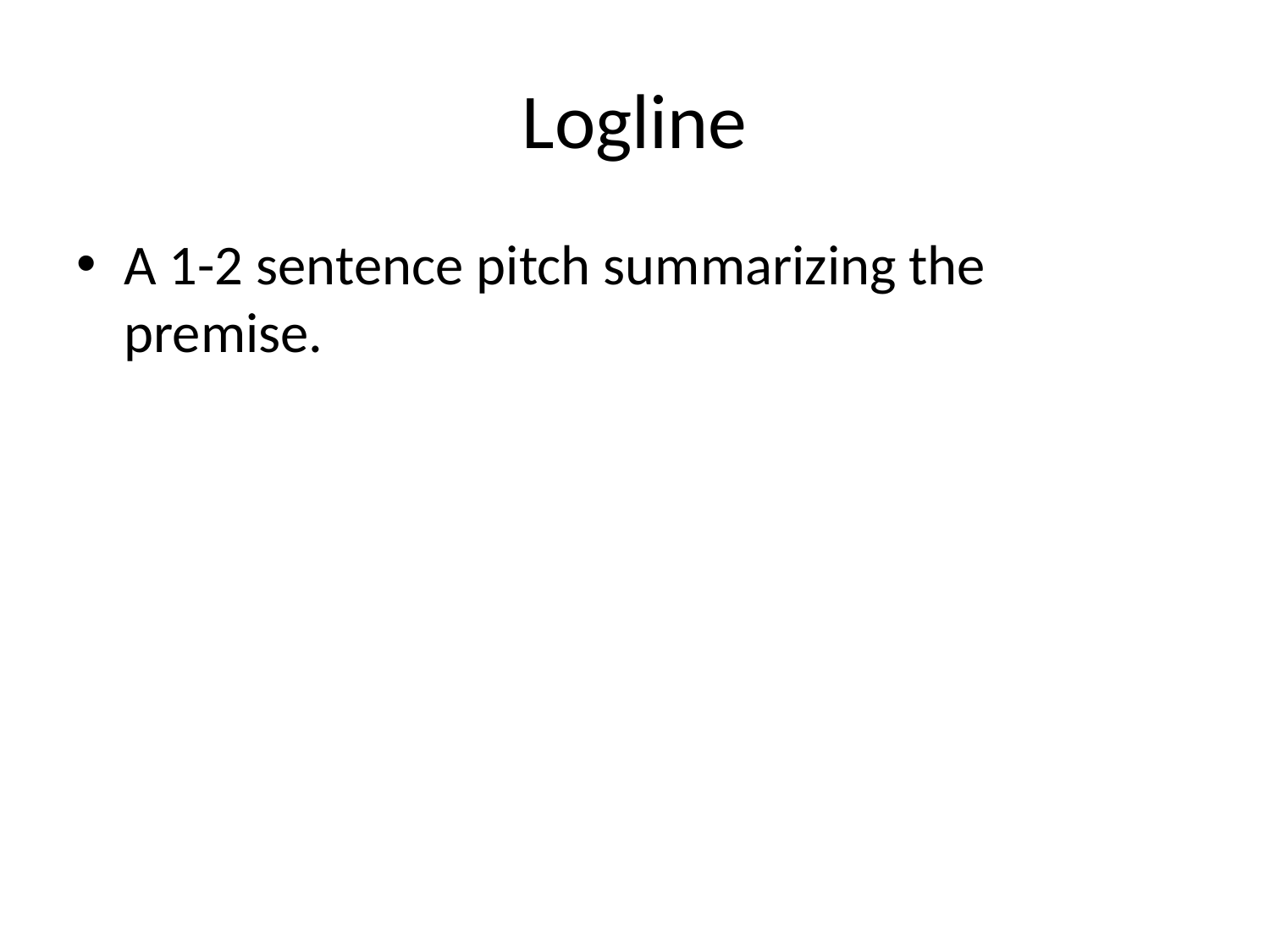

# Logline
A 1-2 sentence pitch summarizing the premise.